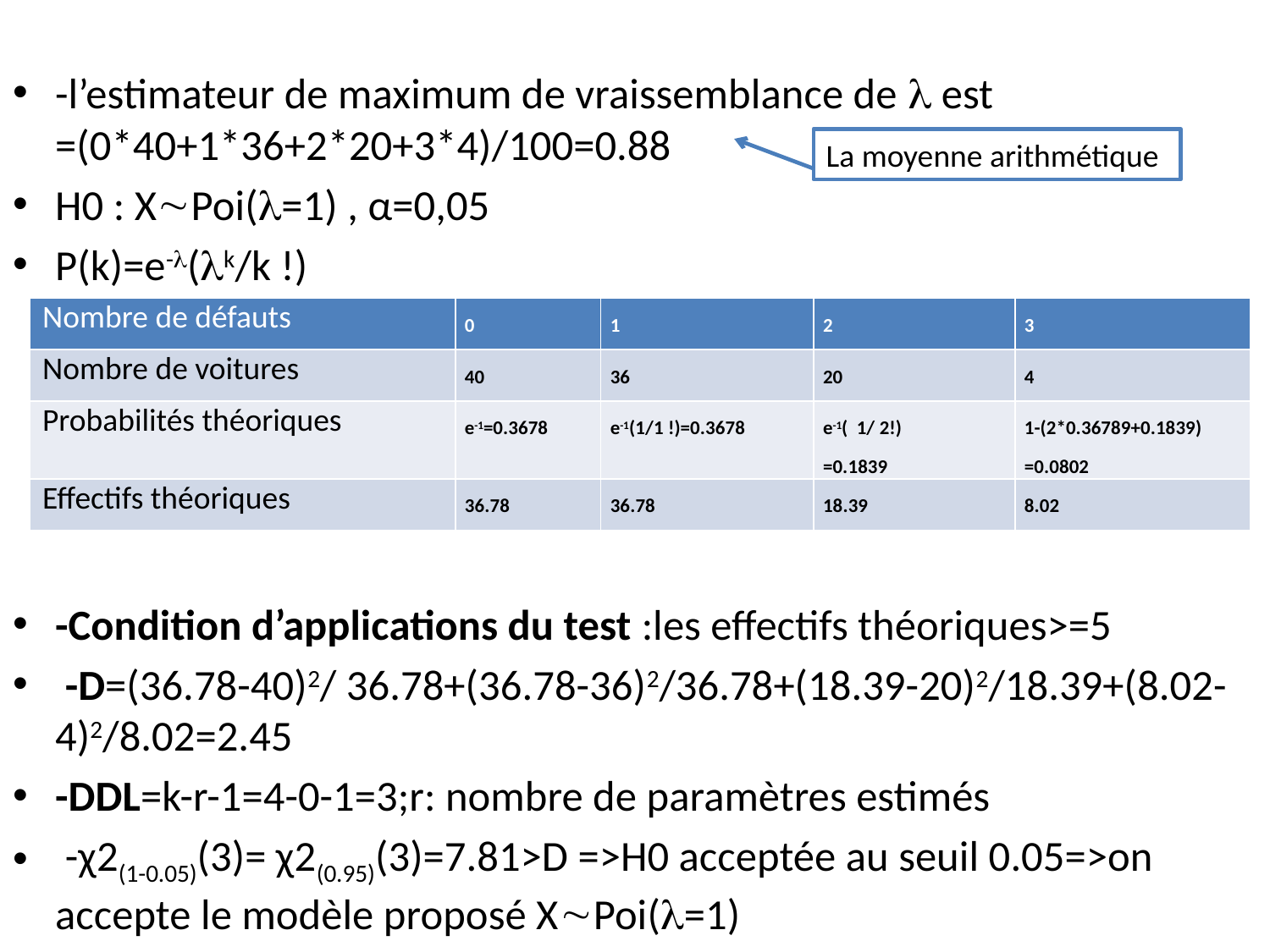

-l’estimateur de maximum de vraissemblance de λ est =(0*40+1*36+2*20+3*4)/100=0.88
H0 : X∼Poi(λ=1) , α=0,05
P(k)=e-λ(λk/k !)

-Condition d’applications du test :les effectifs théoriques>=5
 -D=(36.78-40)2/ 36.78+(36.78-36)2/36.78+(18.39-20)2/18.39+(8.02-4)2/8.02=2.45
-DDL=k-r-1=4-0-1=3;r: nombre de paramètres estimés
 -χ2(1-0.05)(3)= χ2(0.95)(3)=7.81>D =>H0 acceptée au seuil 0.05=>on accepte le modèle proposé X∼Poi(λ=1)

La moyenne arithmétique
| Nombre de défauts | 0 | 1 | 2 | 3 |
| --- | --- | --- | --- | --- |
| Nombre de voitures | 40 | 36 | 20 | 4 |
| Probabilités théoriques | e-1=0.3678 | e-1(1/1 !)=0.3678 | e-1( 1/ 2!) =0.1839 | 1-(2\*0.36789+0.1839) =0.0802 |
| Effectifs théoriques | 36.78 | 36.78 | 18.39 | 8.02 |